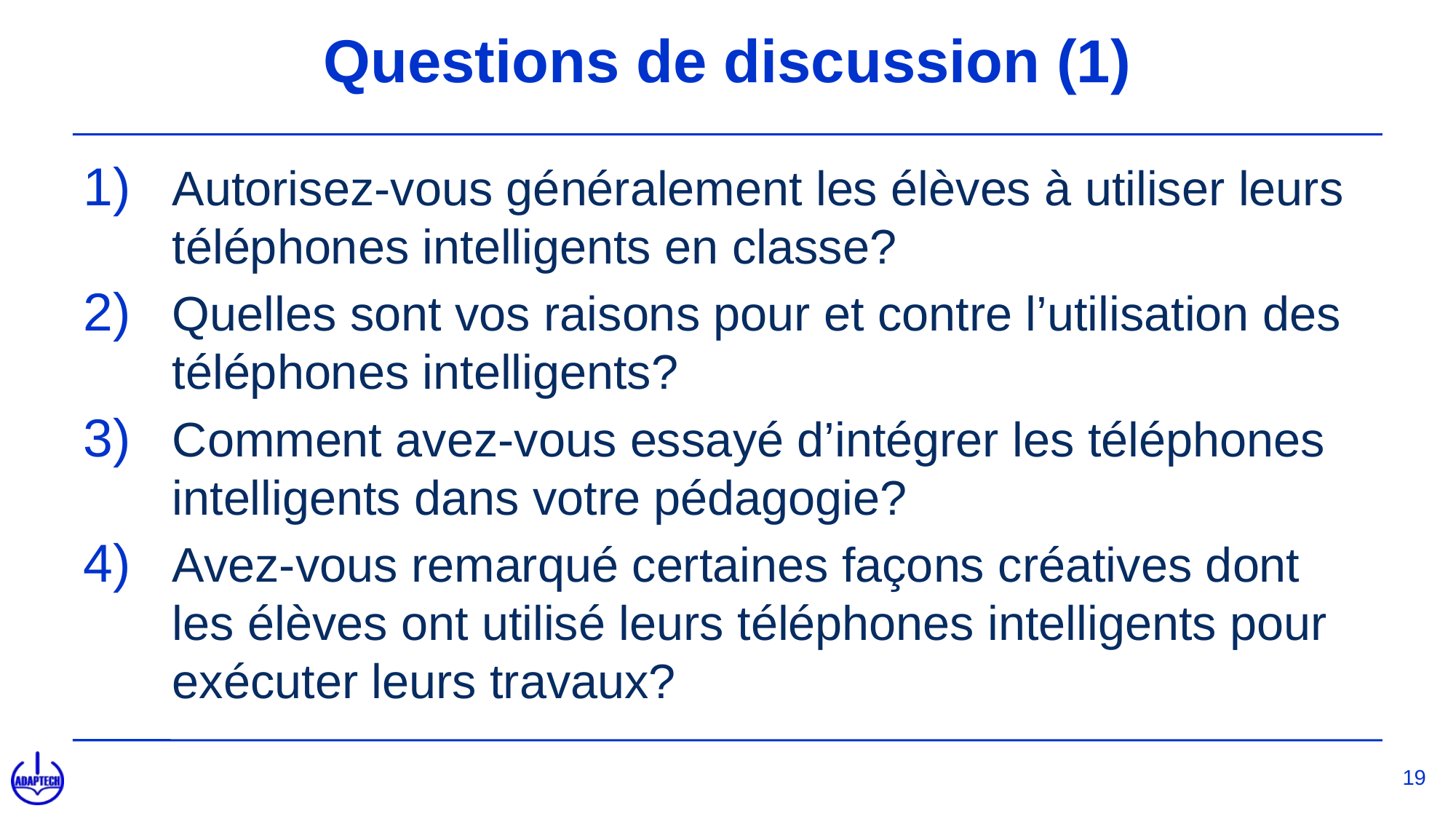

# Questions de discussion (1)
Autorisez-vous généralement les élèves à utiliser leurs téléphones intelligents en classe?
Quelles sont vos raisons pour et contre l’utilisation des téléphones intelligents?
Comment avez-vous essayé d’intégrer les téléphones intelligents dans votre pédagogie?
Avez-vous remarqué certaines façons créatives dont les élèves ont utilisé leurs téléphones intelligents pour exécuter leurs travaux?

19